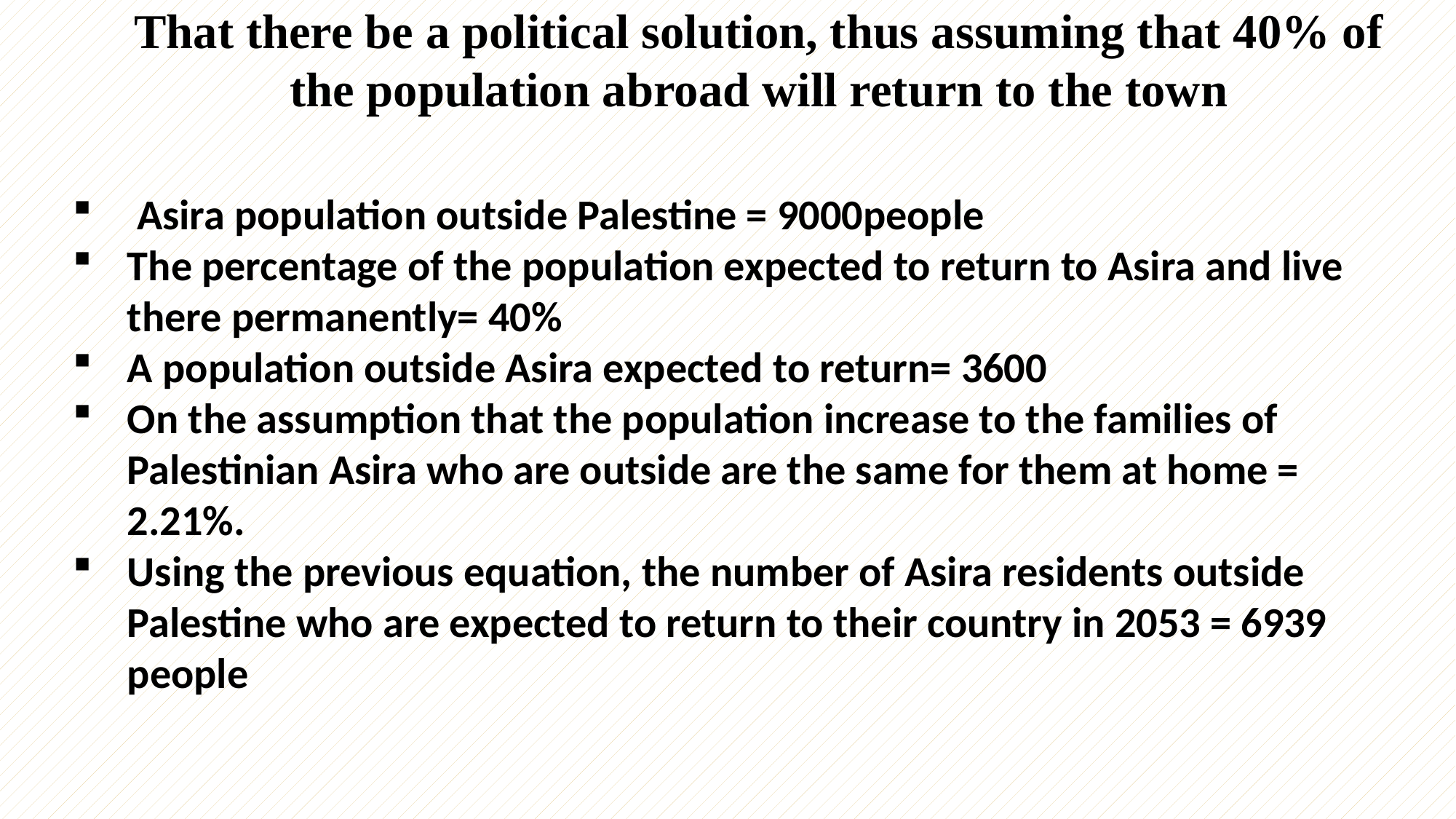

# That there be a political solution, thus assuming that 40% of the population abroad will return to the town

 Asira population outside Palestine = 9000people
The percentage of the population expected to return to Asira and live there permanently= 40%
A population outside Asira expected to return= 3600
On the assumption that the population increase to the families of Palestinian Asira who are outside are the same for them at home = 2.21%.
Using the previous equation, the number of Asira residents outside Palestine who are expected to return to their country in 2053 = 6939 people